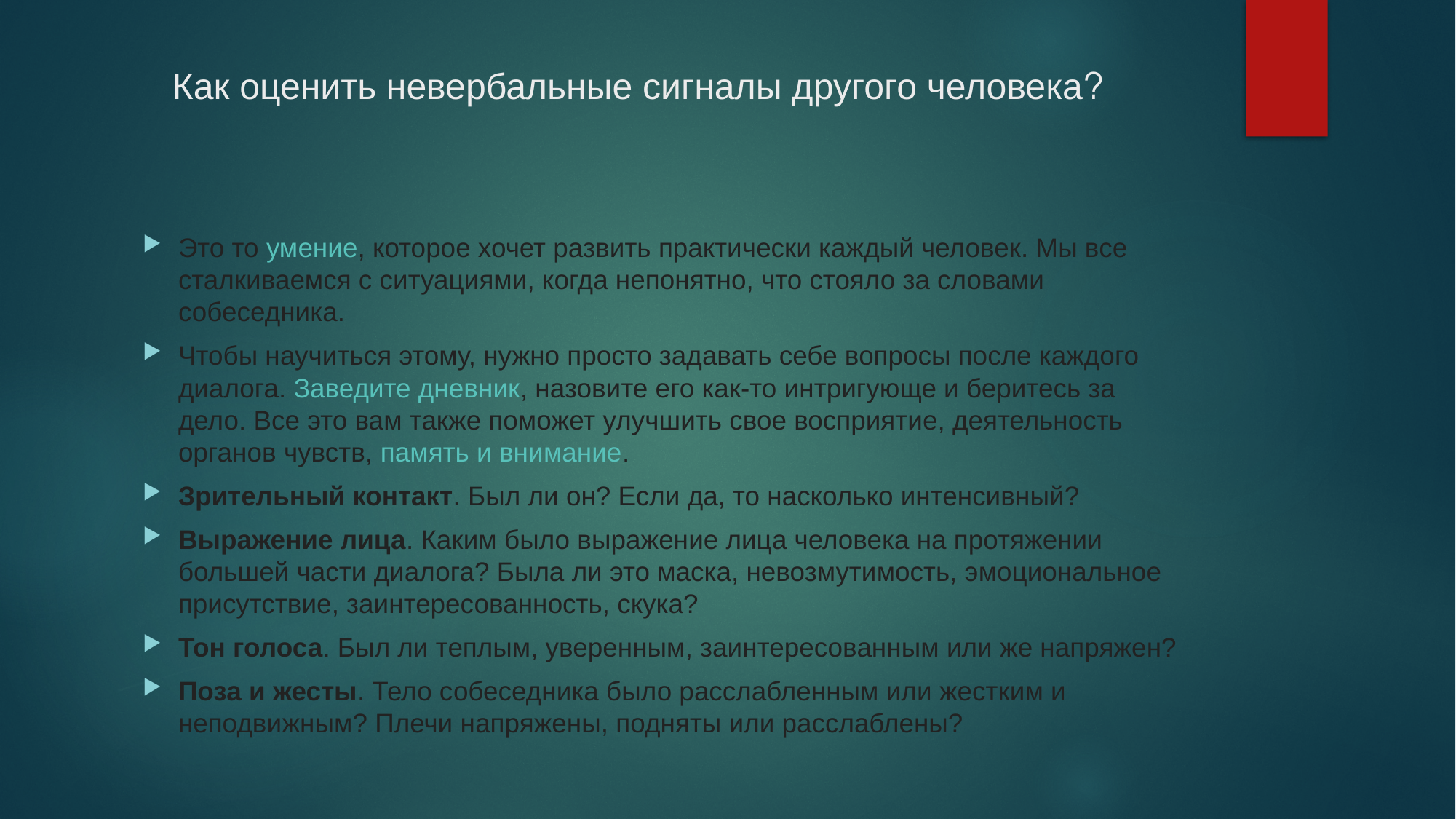

# Как оценить невербальные сигналы другого человека?
Это то умение, которое хочет развить практически каждый человек. Мы все сталкиваемся с ситуациями, когда непонятно, что стояло за словами собеседника.
Чтобы научиться этому, нужно просто задавать себе вопросы после каждого диалога. Заведите дневник, назовите его как-то интригующе и беритесь за дело. Все это вам также поможет улучшить свое восприятие, деятельность органов чувств, память и внимание.
Зрительный контакт. Был ли он? Если да, то насколько интенсивный?
Выражение лица. Каким было выражение лица человека на протяжении большей части диалога? Была ли это маска, невозмутимость, эмоциональное присутствие, заинтересованность, скука?
Тон голоса. Был ли теплым, уверенным, заинтересованным или же напряжен?
Поза и жесты. Тело собеседника было расслабленным или жестким и неподвижным? Плечи напряжены, подняты или расслаблены?